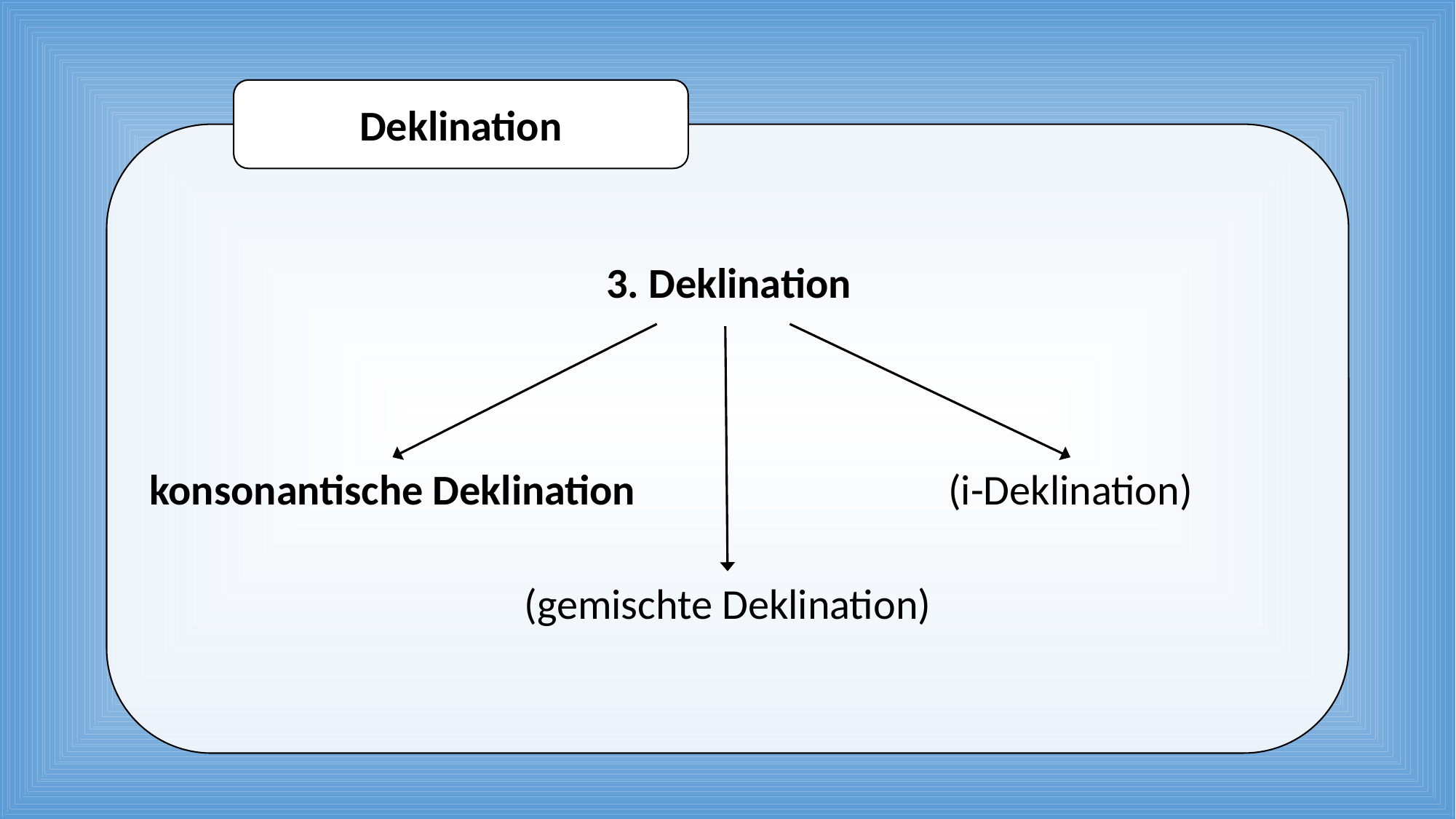

Deklination

3. Deklination
konsonantische Deklination
(i-Deklination)
(gemischte Deklination)